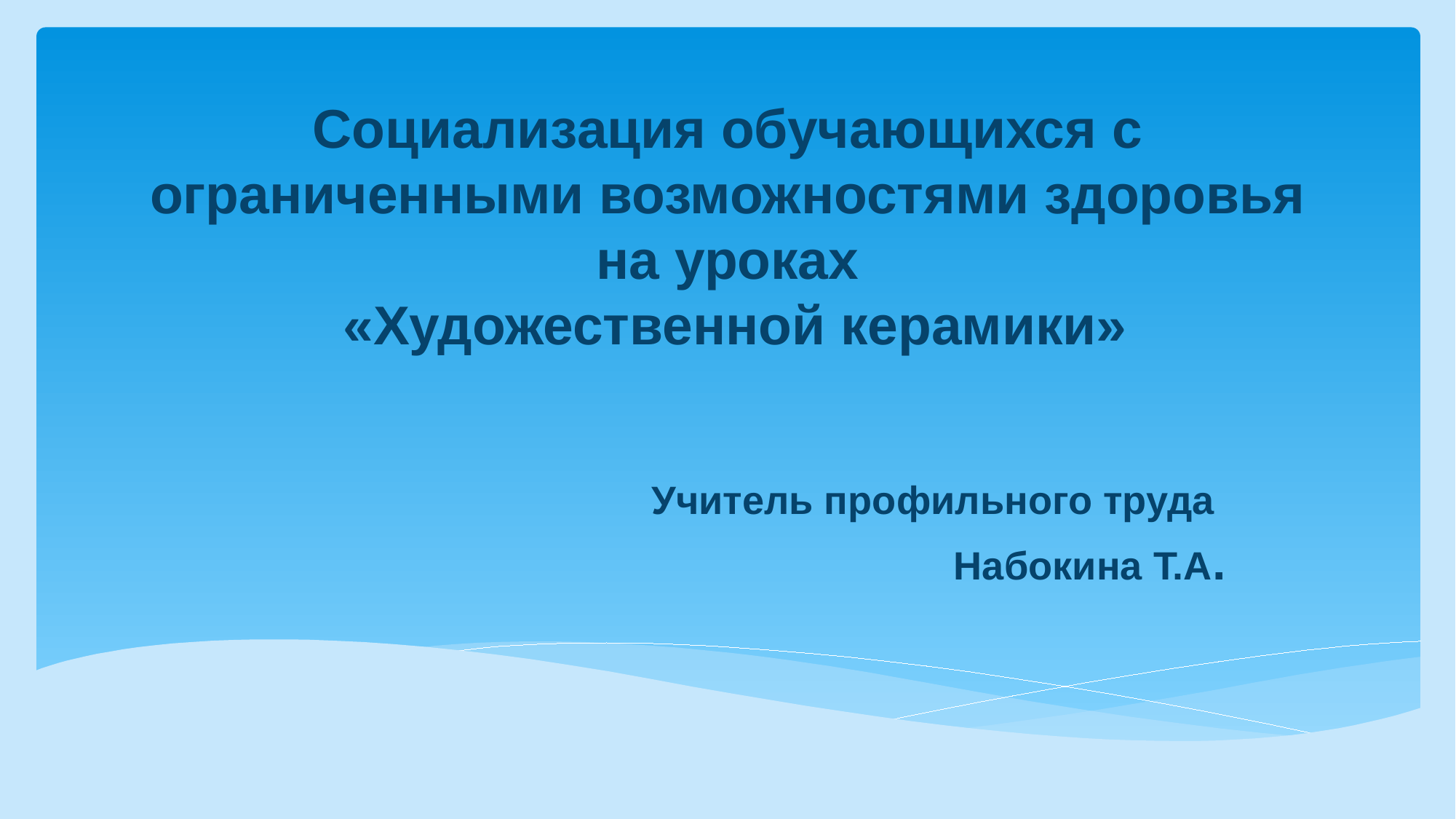

# Социализация обучающихся с ограниченными возможностями здоровья на уроках «Художественной керамики»

Учитель профильного труда
 Набокина Т.А.